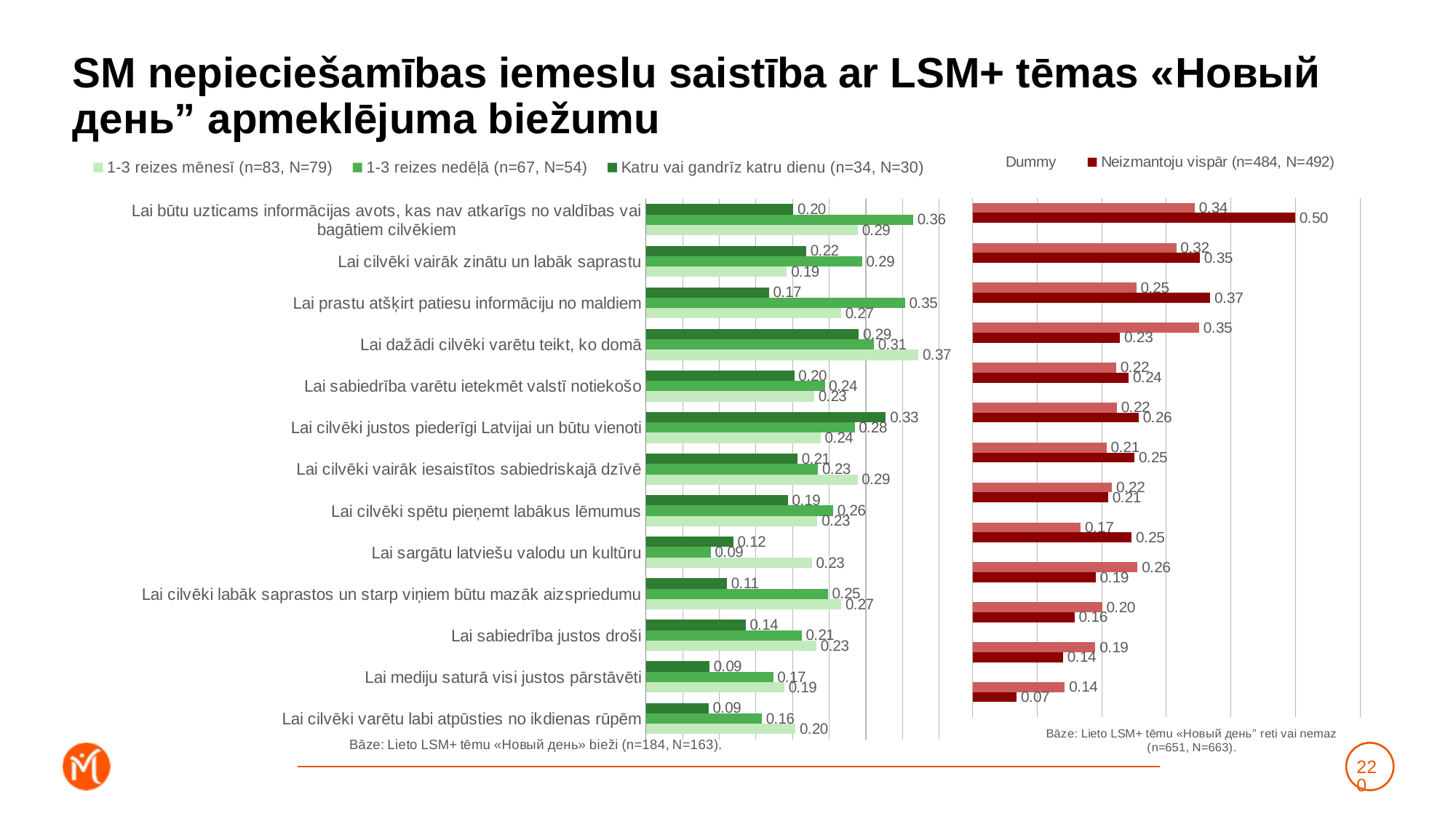

# SM nepieciešamības iemeslu saistība ar LSM+ tēmas «Новый день” apmeklējuma biežumu

### Chart

| Category | Katru vai gandrīz katru dienu (n=34, N=30) | 1-3 reizes nedēļā (n=67, N=54) | 1-3 reizes mēnesī (n=83, N=79) |
|---|---|---|---|
| Lai būtu uzticams informācijas avots, kas nav atkarīgs no valdības vai bagātiem cilvēkiem | 0.20104591481076994 | 0.36444481584101013 | 0.28901035841754324 |
| Lai cilvēki vairāk zinātu un labāk saprastu | 0.2186951749217357 | 0.2947467897160532 | 0.1922063083766375 |
| Lai prastu atšķirt patiesu informāciju no maldiem | 0.16754357898201103 | 0.35327652838389906 | 0.2662742929347598 |
| Lai dažādi cilvēki varētu teikt, ko domā | 0.29023076963671074 | 0.31091331122143134 | 0.37183029977600957 |
| Lai sabiedrība varētu ietekmēt valstī notiekošo | 0.2024212135090676 | 0.24390682512176792 | 0.22935147849536308 |
| Lai cilvēki justos piederīgi Latvijai un būtu vienoti | 0.3272862955453051 | 0.2847343693214509 | 0.23831822803079214 |
| Lai cilvēki vairāk iesaistītos sabiedriskajā dzīvē | 0.20665953396869652 | 0.23487429804574186 | 0.28870062457363377 |
| Lai cilvēki spētu pieņemt labākus lēmumus | 0.19374429948736524 | 0.255184481997481 | 0.23394037494920333 |
| Lai sargātu latviešu valodu un kultūru | 0.1190701515094727 | 0.08832879299576894 | 0.22628441448247627 |
| Lai cilvēki labāk saprastos un starp viņiem būtu mazāk aizspriedumu | 0.11024449643002188 | 0.2481522342614622 | 0.26656118684365304 |
| Lai sabiedrība justos droši | 0.1359410888065934 | 0.21245606518368046 | 0.23256635830915595 |
| Lai mediju saturā visi justos pārstāvēti | 0.08644148373334008 | 0.17345510858032942 | 0.18879286448464677 |
| Lai cilvēki varētu labi atpūsties no ikdienas rūpēm | 0.08525333298990626 | 0.15815255478547752 | 0.204023128909148 |

### Chart

| Category | Retāk (n=167, N=172) | Neizmantoju vispār (n=484, N=492) | Dummy |
|---|---|---|---|
| Lai būtu uzticams informācijas avots, kas nav atkarīgs no valdības vai bagātiem cilvēkiem | 0.34400726978933427 | 0.4996493526780198 | 0.001 |
| Lai cilvēki vairāk zinātu un labāk saprastu | 0.3154798865992167 | 0.3517228736895206 | 0.001 |
| Lai prastu atšķirt patiesu informāciju no maldiem | 0.25344640798610146 | 0.3680658034223835 | 0.001 |
| Lai dažādi cilvēki varētu teikt, ko domā | 0.3507703843376667 | 0.22809329024033664 | 0.001 |
| Lai sabiedrība varētu ietekmēt valstī notiekošo | 0.222578162406563 | 0.24164003053243976 | 0.001 |
| Lai cilvēki justos piederīgi Latvijai un būtu vienoti | 0.22345791595745798 | 0.2572129358503309 | 0.001 |
| Lai cilvēki vairāk iesaistītos sabiedriskajā dzīvē | 0.20738263513200972 | 0.25065299408682035 | 0.001 |
| Lai cilvēki spētu pieņemt labākus lēmumus | 0.21580819968045803 | 0.2097179390436267 | 0.001 |
| Lai sargātu latviešu valodu un kultūru | 0.1673000546294782 | 0.2463336082789099 | 0.001 |
| Lai cilvēki labāk saprastos un starp viņiem būtu mazāk aizspriedumu | 0.2555643432473841 | 0.19055381899933052 | 0.001 |
| Lai sabiedrība justos droši | 0.20074795533790468 | 0.15778775150146043 | 0.001 |
| Lai mediju saturā visi justos pārstāvēti | 0.19018555758219086 | 0.13992471404641976 | 0.001 |
| Lai cilvēki varētu labi atpūsties no ikdienas rūpēm | 0.1427062700494411 | 0.06817070952351785 | 0.001 |
220